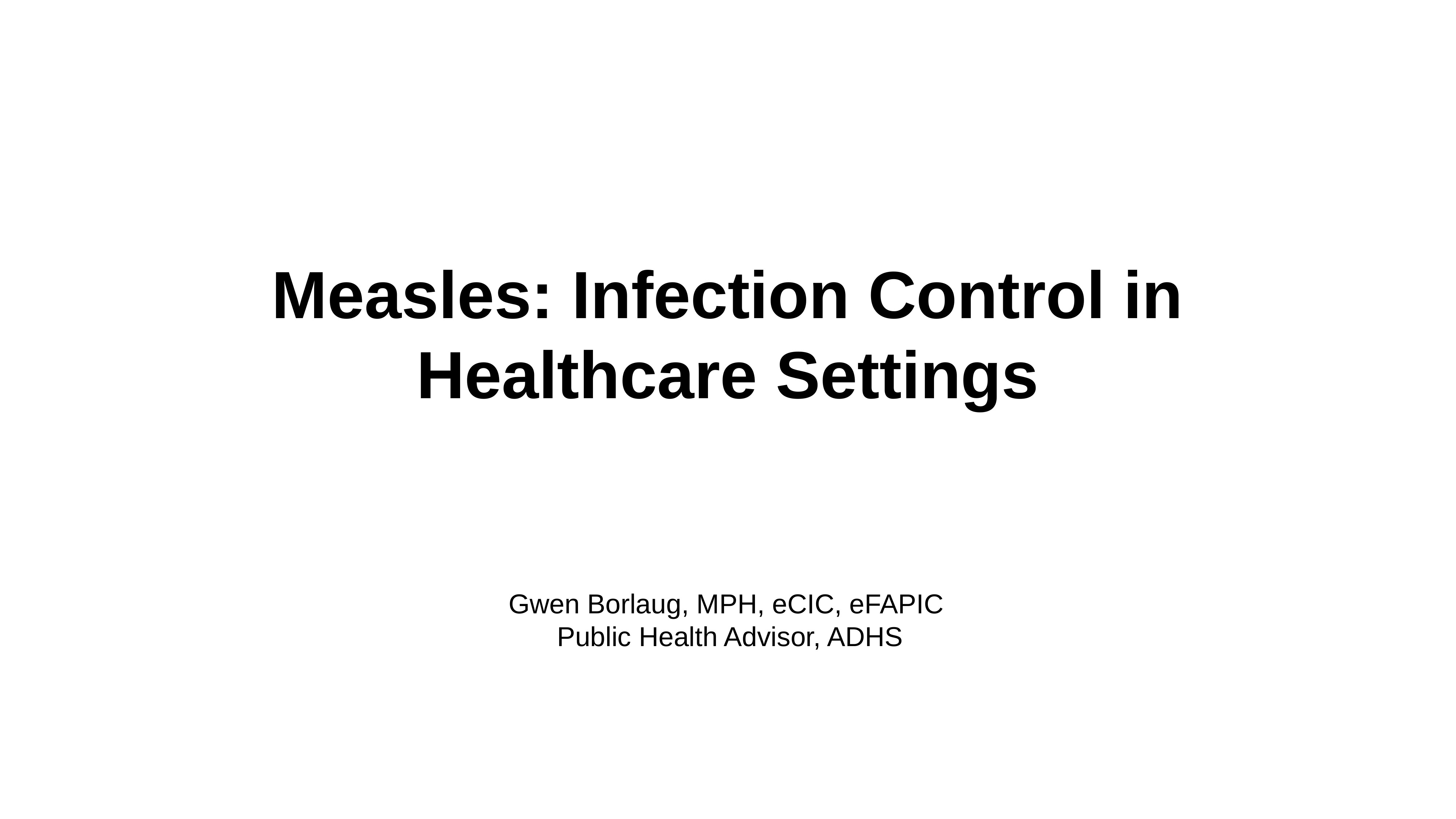

Measles: Infection Control in Healthcare Settings
Gwen Borlaug, MPH, eCIC, eFAPIC
 Public Health Advisor, ADHS